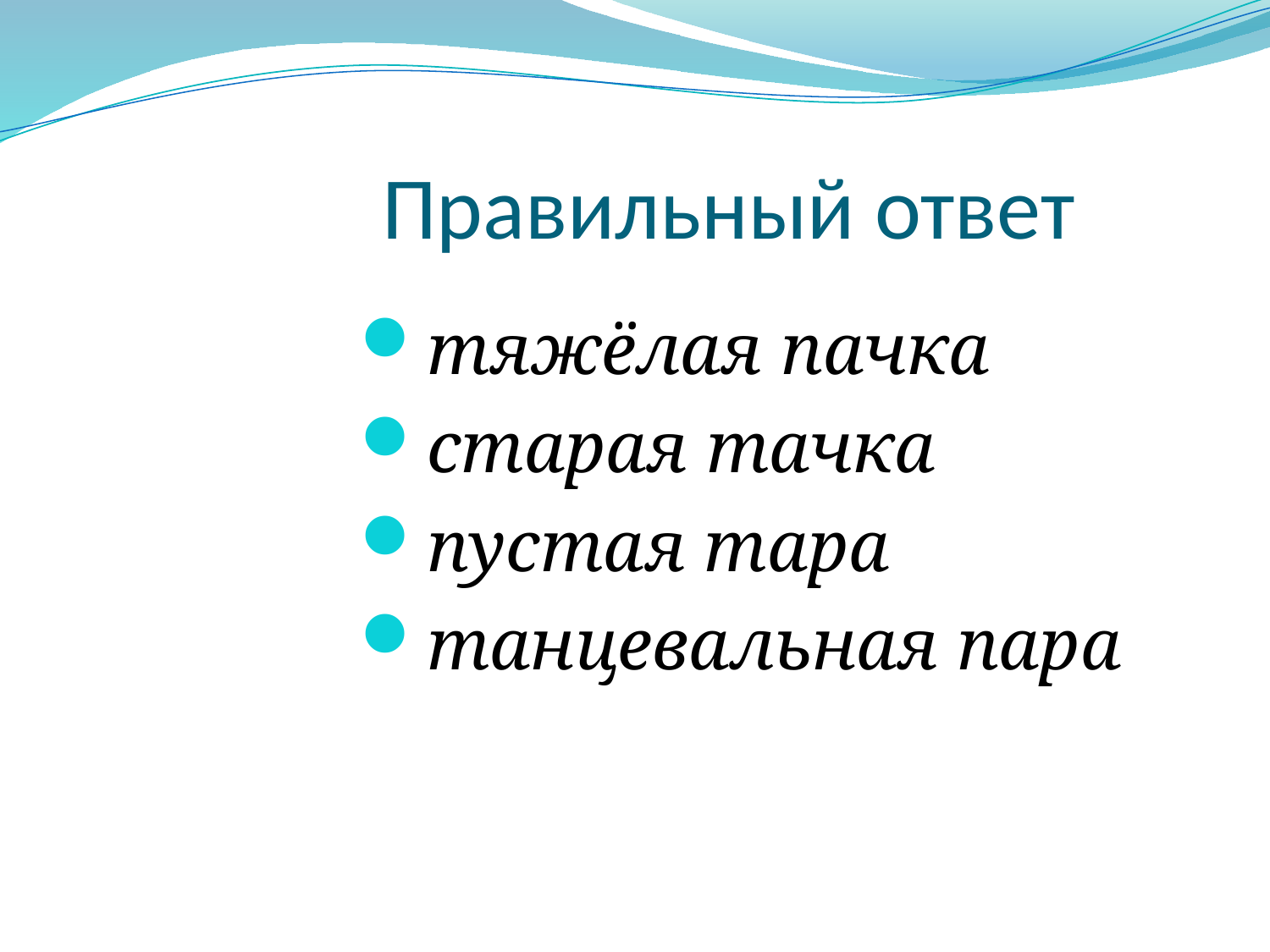

# Правильный ответ
тяжёлая пачка
старая тачка
пустая тара
танцевальная пара